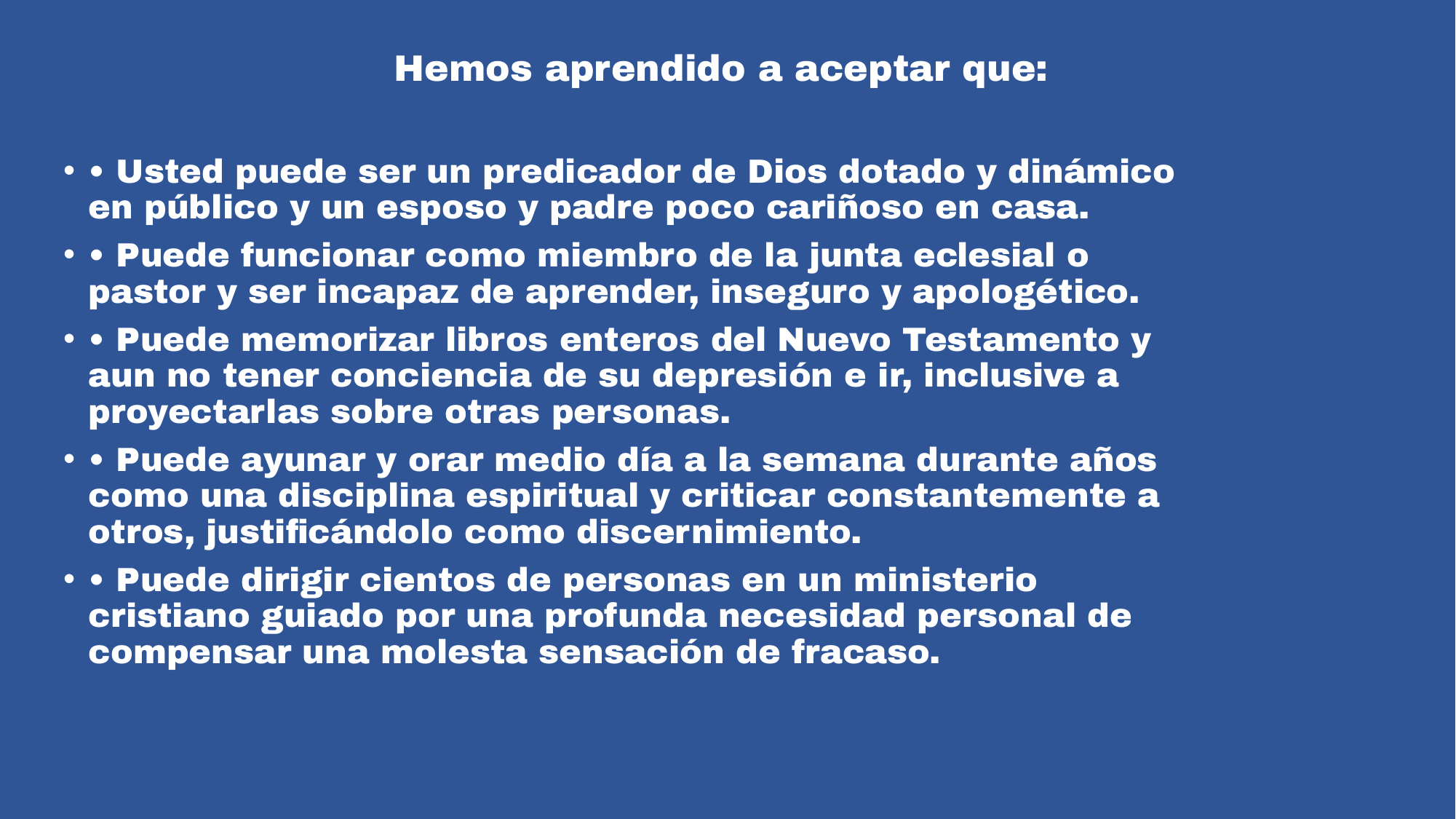

# Hemos aprendido a aceptar que:
• Usted puede ser un predicador de Dios dotado y dinámico en público y un esposo y padre poco cariñoso en casa.
• Puede funcionar como miembro de la junta eclesial o pastor y ser incapaz de aprender, inseguro y apologético.
• Puede memorizar libros enteros del Nuevo Testamento y aun no tener conciencia de su depresión e ir, inclusive a proyectarlas sobre otras personas.
• Puede ayunar y orar medio día a la semana durante años como una disciplina espiritual y criticar constantemente a otros, justificándolo como discernimiento.
• Puede dirigir cientos de personas en un ministerio cristiano guiado por una profunda necesidad personal de compensar una molesta sensación de fracaso.